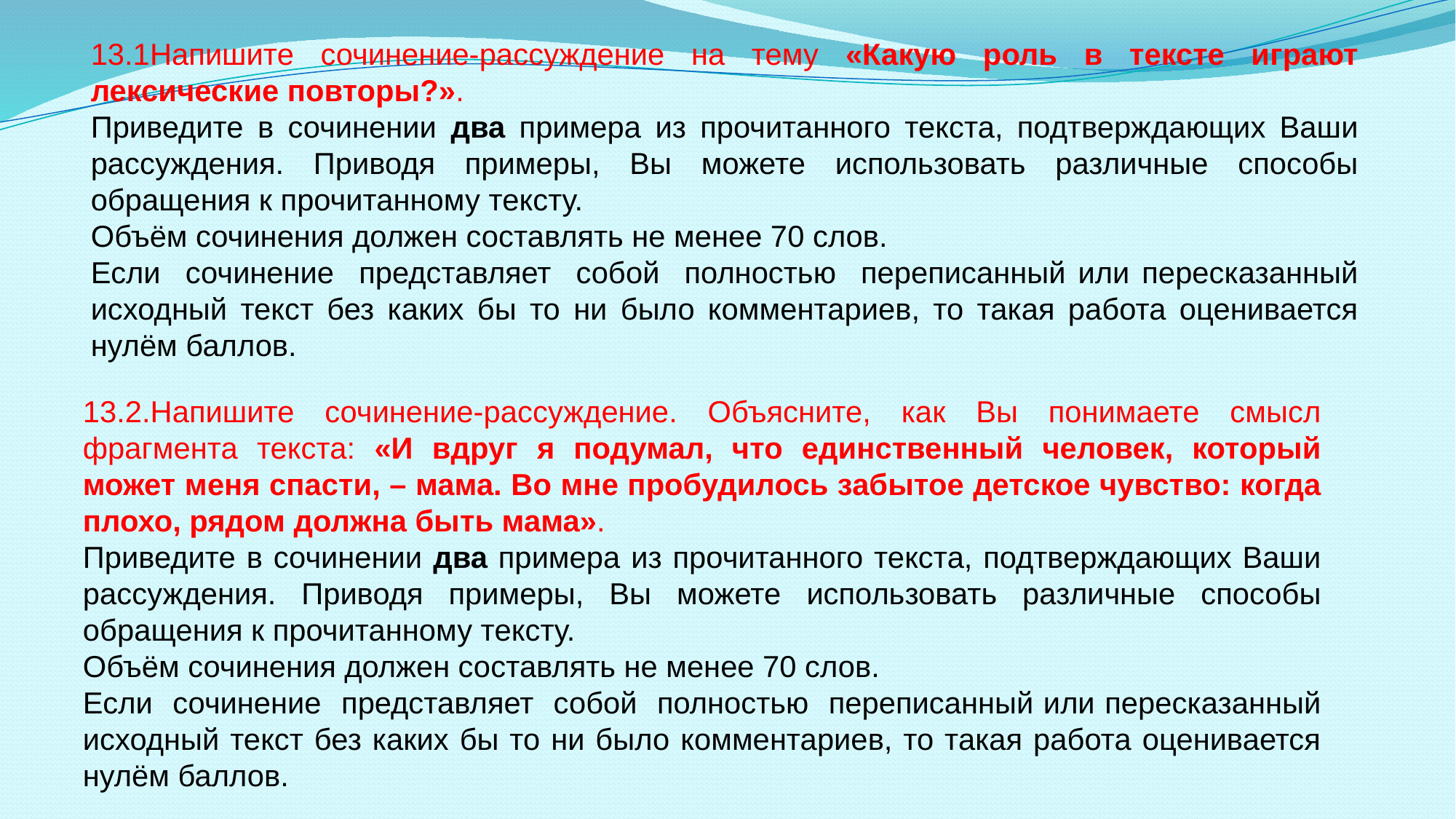

13.1Напишите сочинение-рассуждение на тему «Какую роль в тексте играют лексические повторы?».
Приведите в сочинении два примера из прочитанного текста, подтверждающих Ваши рассуждения. Приводя примеры, Вы можете использовать различные способы обращения к прочитанному тексту.
Объём сочинения должен составлять не менее 70 слов.
Если  сочинение  представляет  собой  полностью  переписанный или пересказанный исходный текст без каких бы то ни было комментариев, то такая работа оценивается нулём баллов.

13.2.Напишите сочинение-рассуждение. Объясните, как Вы понимаете смысл фрагмента текста: «И вдруг я подумал, что единственный человек, который может меня спасти, – мама. Во мне пробудилось забытое детское чувство: когда плохо, рядом должна быть мама».
Приведите в сочинении два примера из прочитанного текста, подтверждающих Ваши рассуждения. Приводя примеры, Вы можете использовать различные способы обращения к прочитанному тексту.
Объём сочинения должен составлять не менее 70 слов.
Если  сочинение  представляет  собой  полностью  переписанный или пересказанный исходный текст без каких бы то ни было комментариев, то такая работа оценивается нулём баллов.